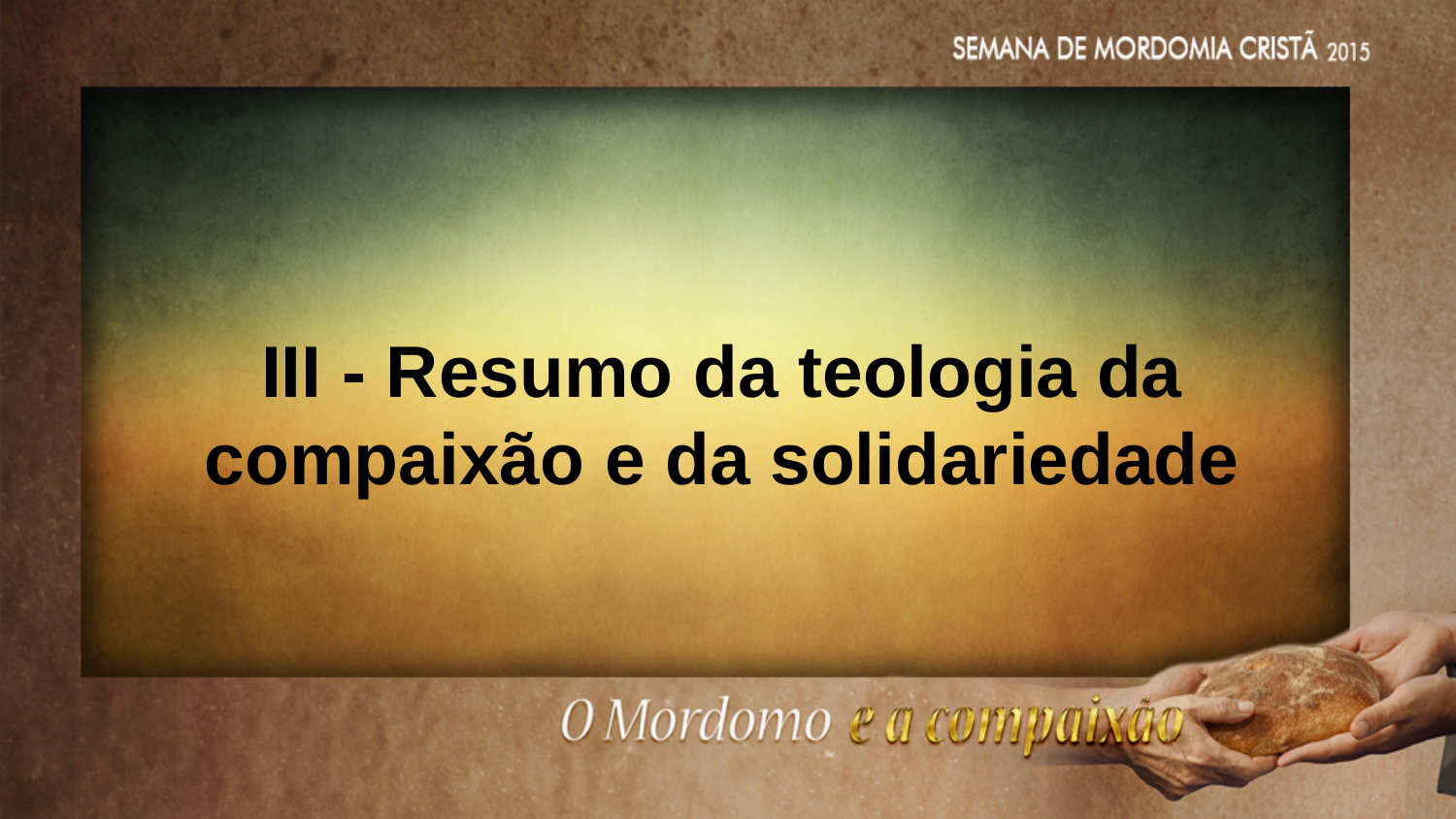

III - Resumo da teologia da compaixão e da solidariedade